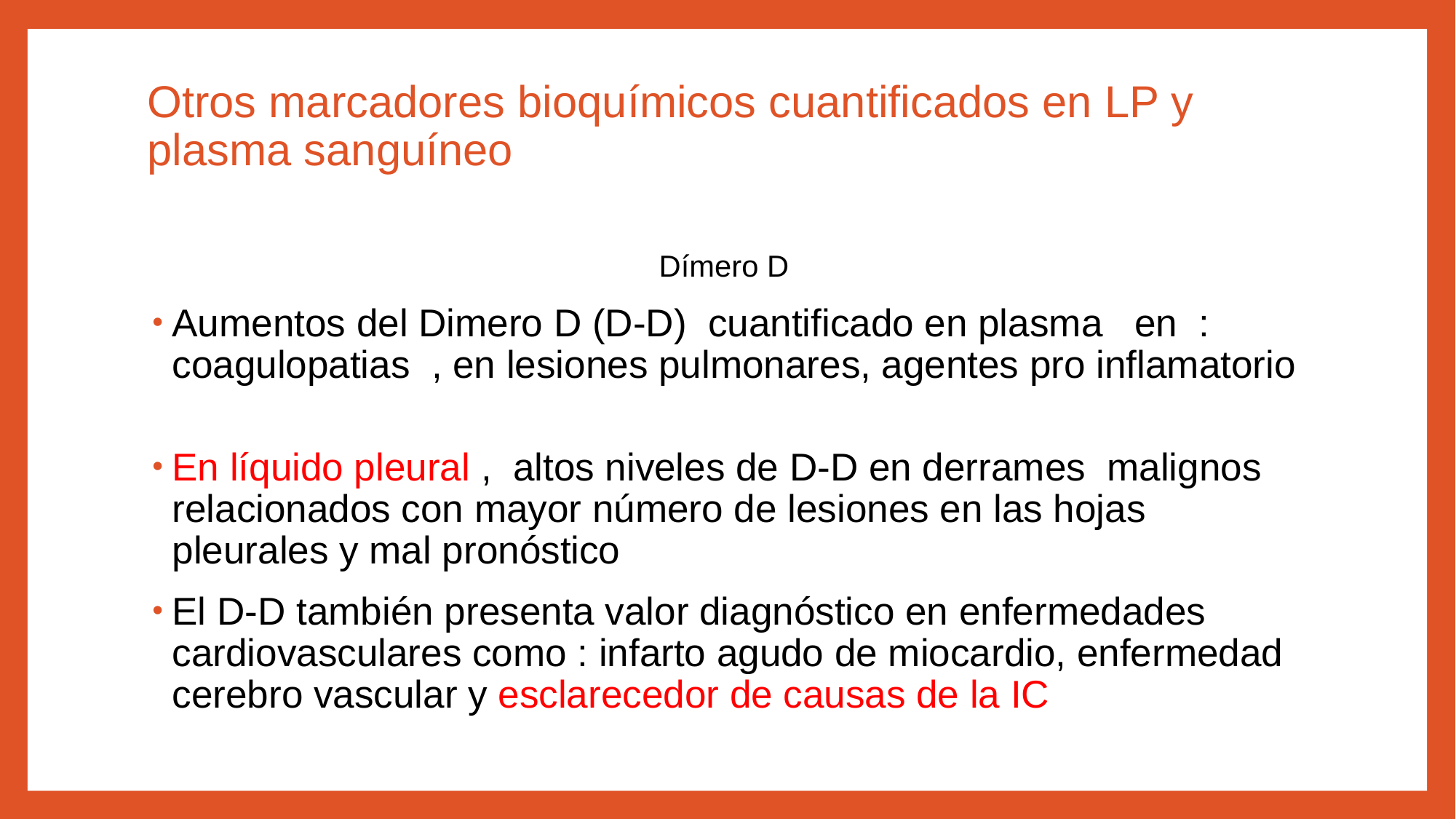

# Otros marcadores bioquímicos cuantificados en LP y plasma sanguíneo
Dímero D
Aumentos del Dimero D (D-D)  cuantificado en plasma   en  : coagulopatias  , en lesiones pulmonares, agentes pro inflamatorio
En líquido pleural ,  altos niveles de D-D en derrames  malignos relacionados con mayor número de lesiones en las hojas pleurales y mal pronóstico
El D-D también presenta valor diagnóstico en enfermedades cardiovasculares como : infarto agudo de miocardio, enfermedad cerebro vascular y esclarecedor de causas de la IC